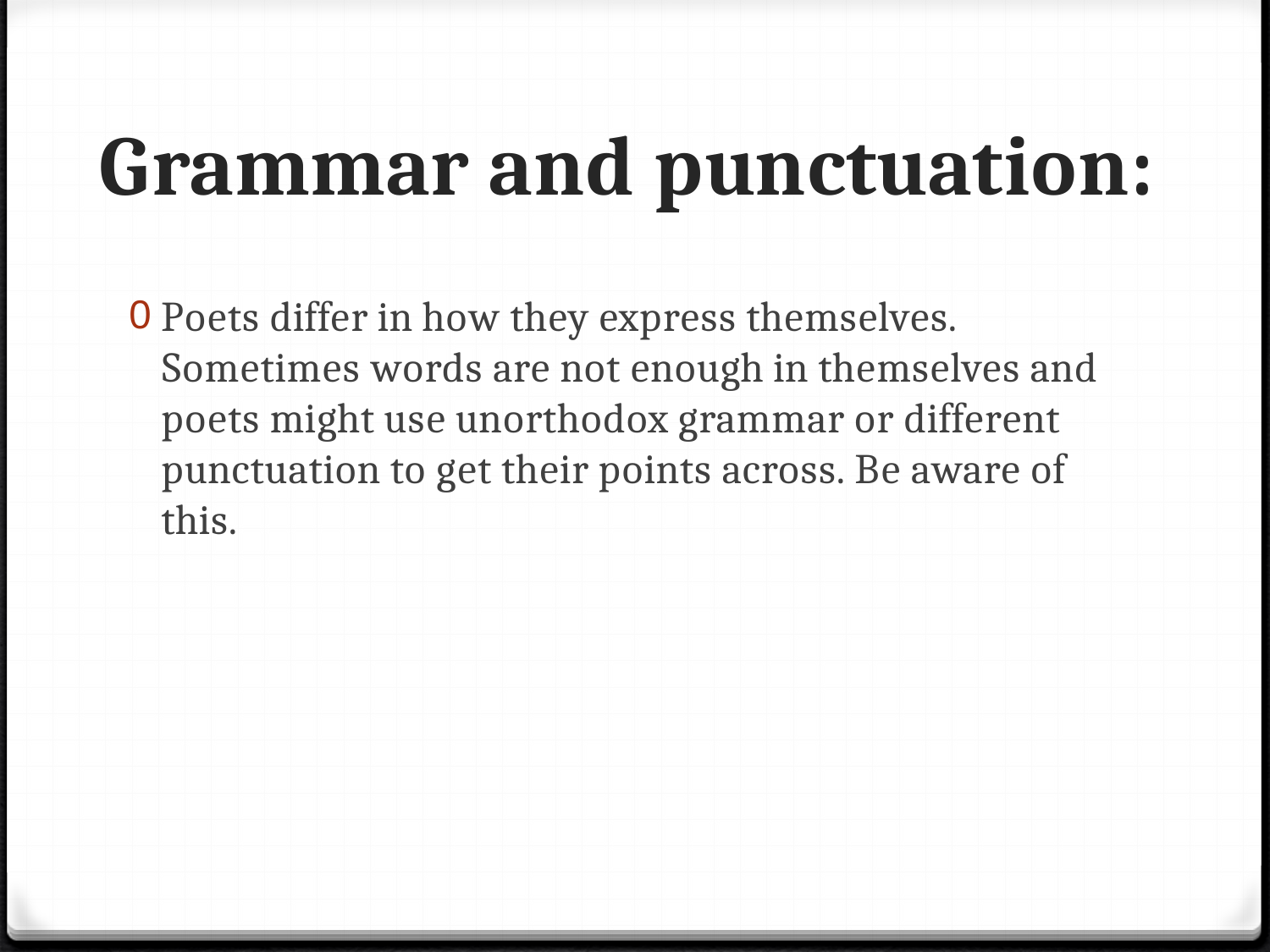

# Grammar and punctuation:
Poets differ in how they express themselves. Sometimes words are not enough in themselves and poets might use unorthodox grammar or different punctuation to get their points across. Be aware of this.